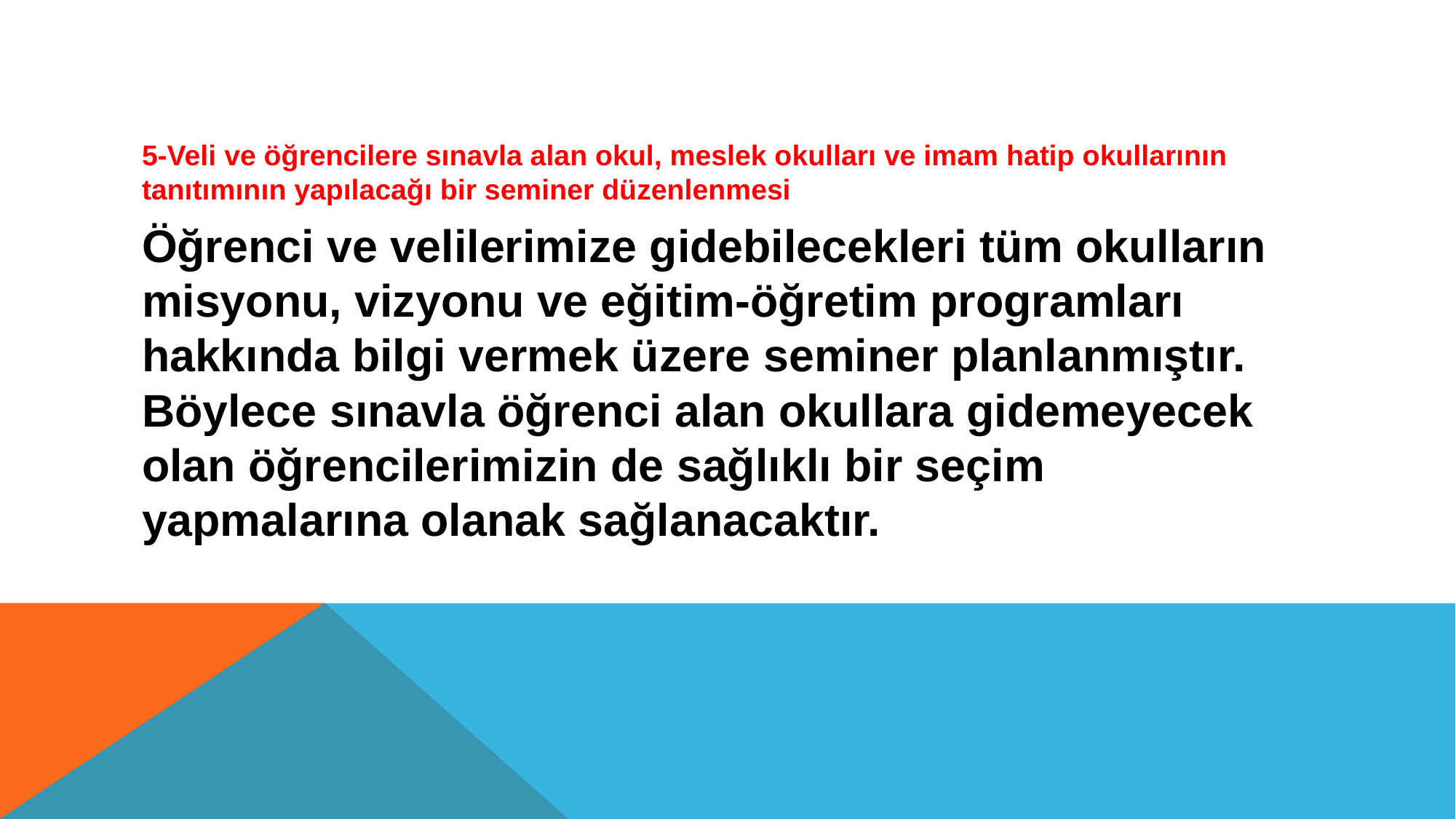

#
5-Veli ve öğrencilere sınavla alan okul, meslek okulları ve imam hatip okullarının tanıtımının yapılacağı bir seminer düzenlenmesi
Öğrenci ve velilerimize gidebilecekleri tüm okulların misyonu, vizyonu ve eğitim-öğretim programları hakkında bilgi vermek üzere seminer planlanmıştır. Böylece sınavla öğrenci alan okullara gidemeyecek olan öğrencilerimizin de sağlıklı bir seçim yapmalarına olanak sağlanacaktır.